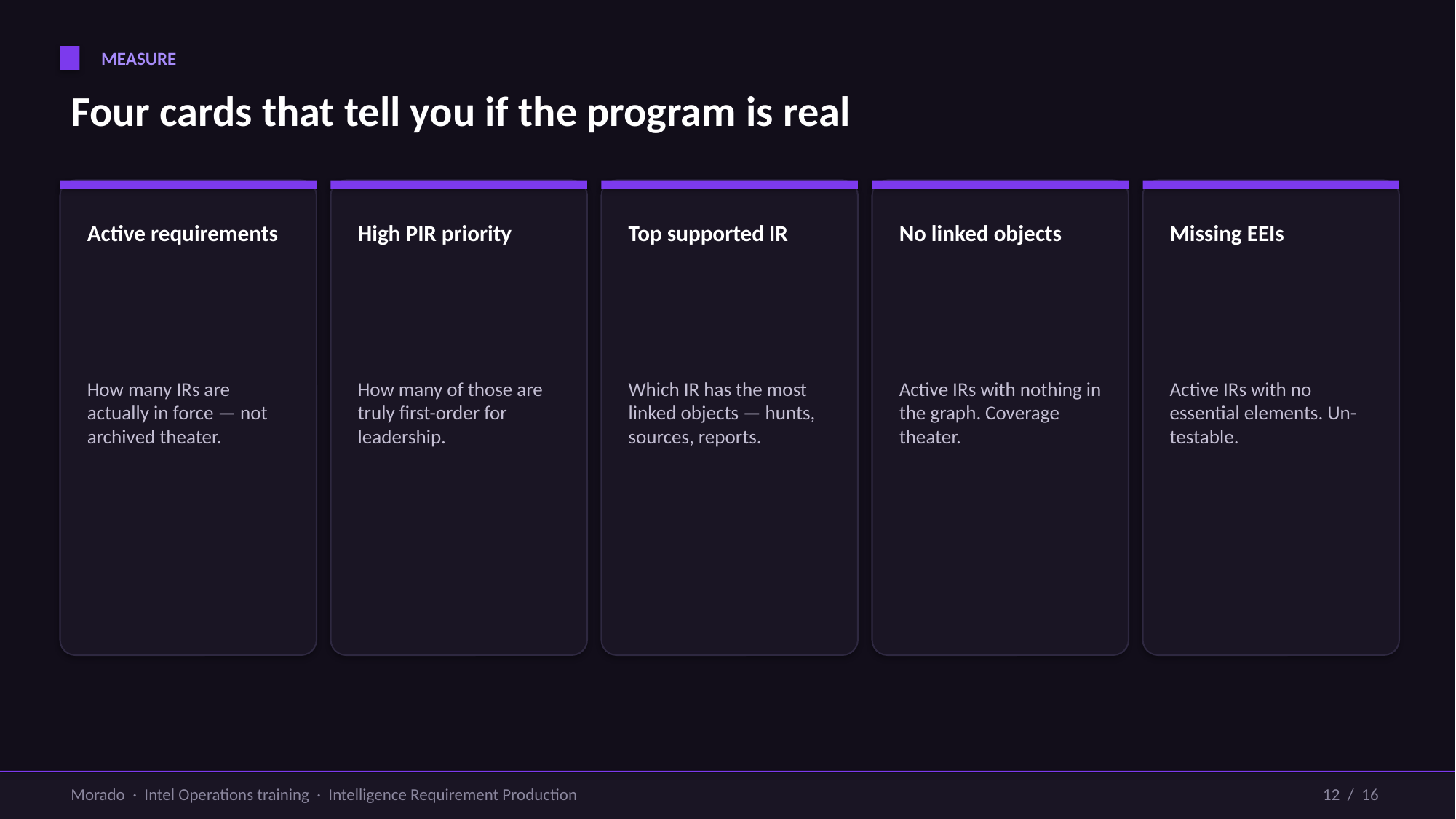

MEASURE

Four cards that tell you if the program is real

Active requirements
High PIR priority
Top supported IR
No linked objects
Missing EEIs
How many IRs are actually in force — not archived theater.
How many of those are truly first-order for leadership.
Which IR has the most linked objects — hunts, sources, reports.
Active IRs with nothing in the graph. Coverage theater.
Active IRs with no essential elements. Un-testable.

Morado  ·  Intel Operations training  ·  Intelligence Requirement Production
12  /  16